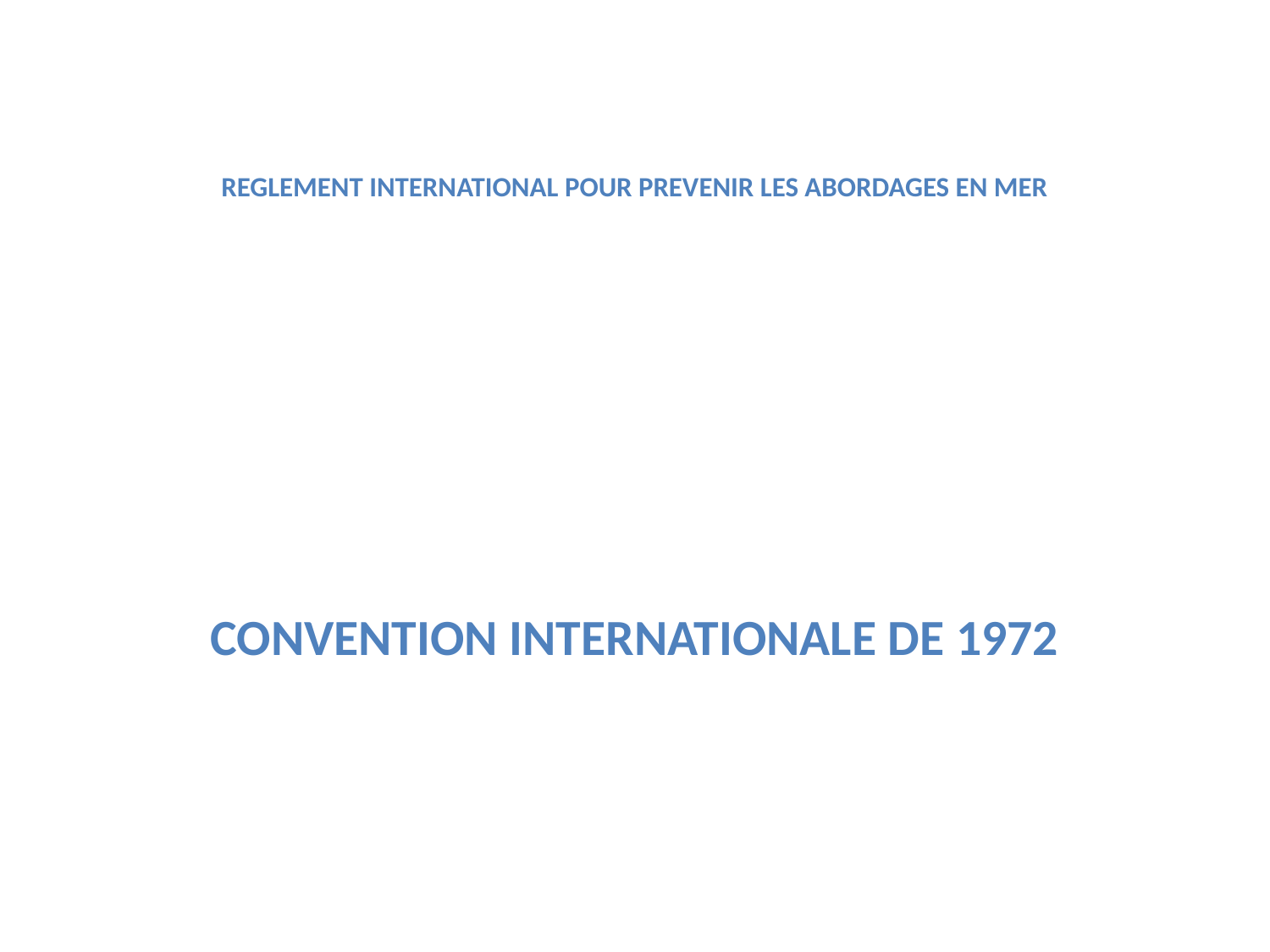

# REGLEMENT INTERNATIONAL POUR PREVENIR LES ABORDAGES EN MER

CONVENTION INTERNATIONALE DE 1972